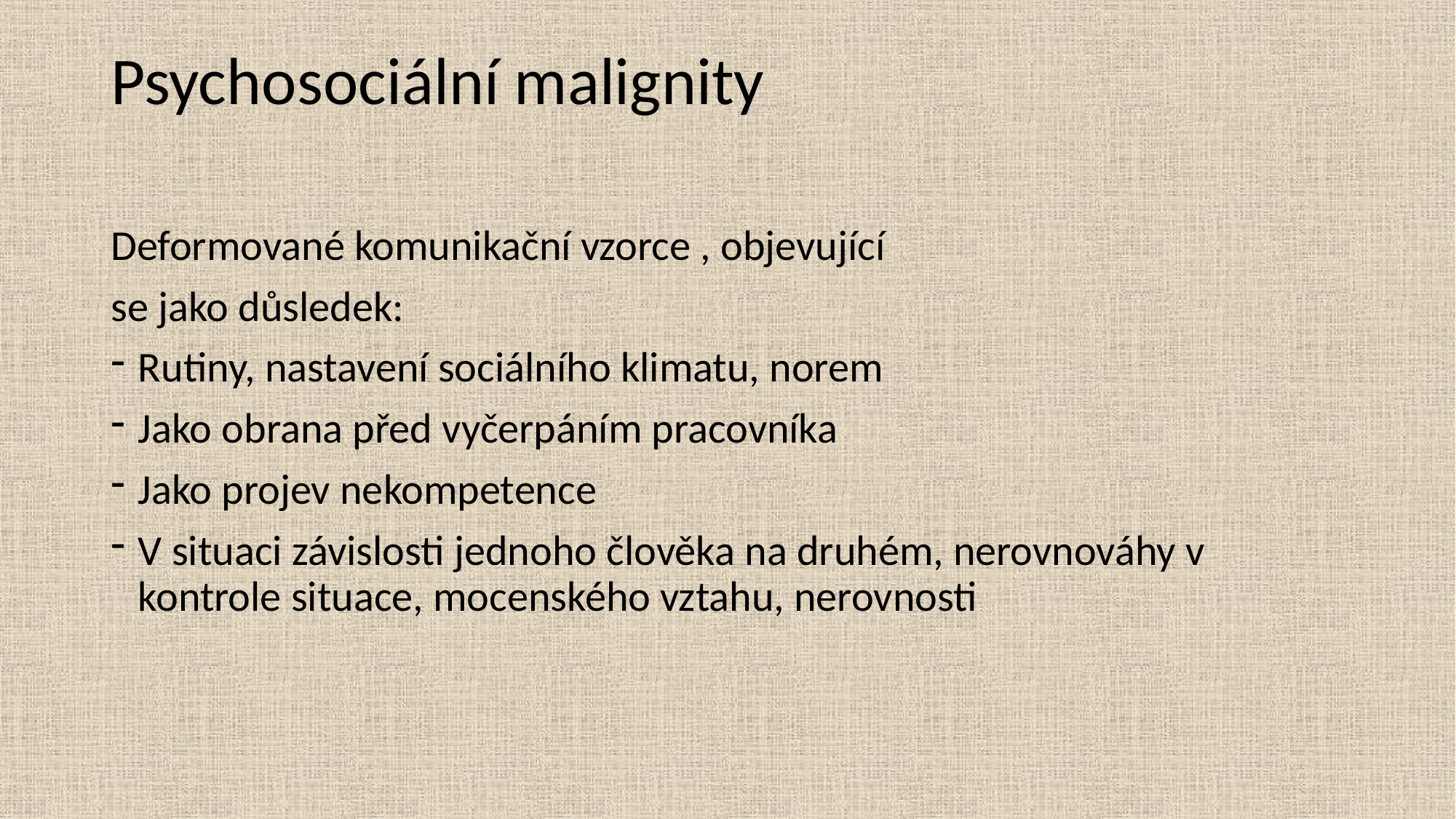

# Psychosociální malignity
Deformované komunikační vzorce , objevující
se jako důsledek:
Rutiny, nastavení sociálního klimatu, norem
Jako obrana před vyčerpáním pracovníka
Jako projev nekompetence
V situaci závislosti jednoho člověka na druhém, nerovnováhy v kontrole situace, mocenského vztahu, nerovnosti